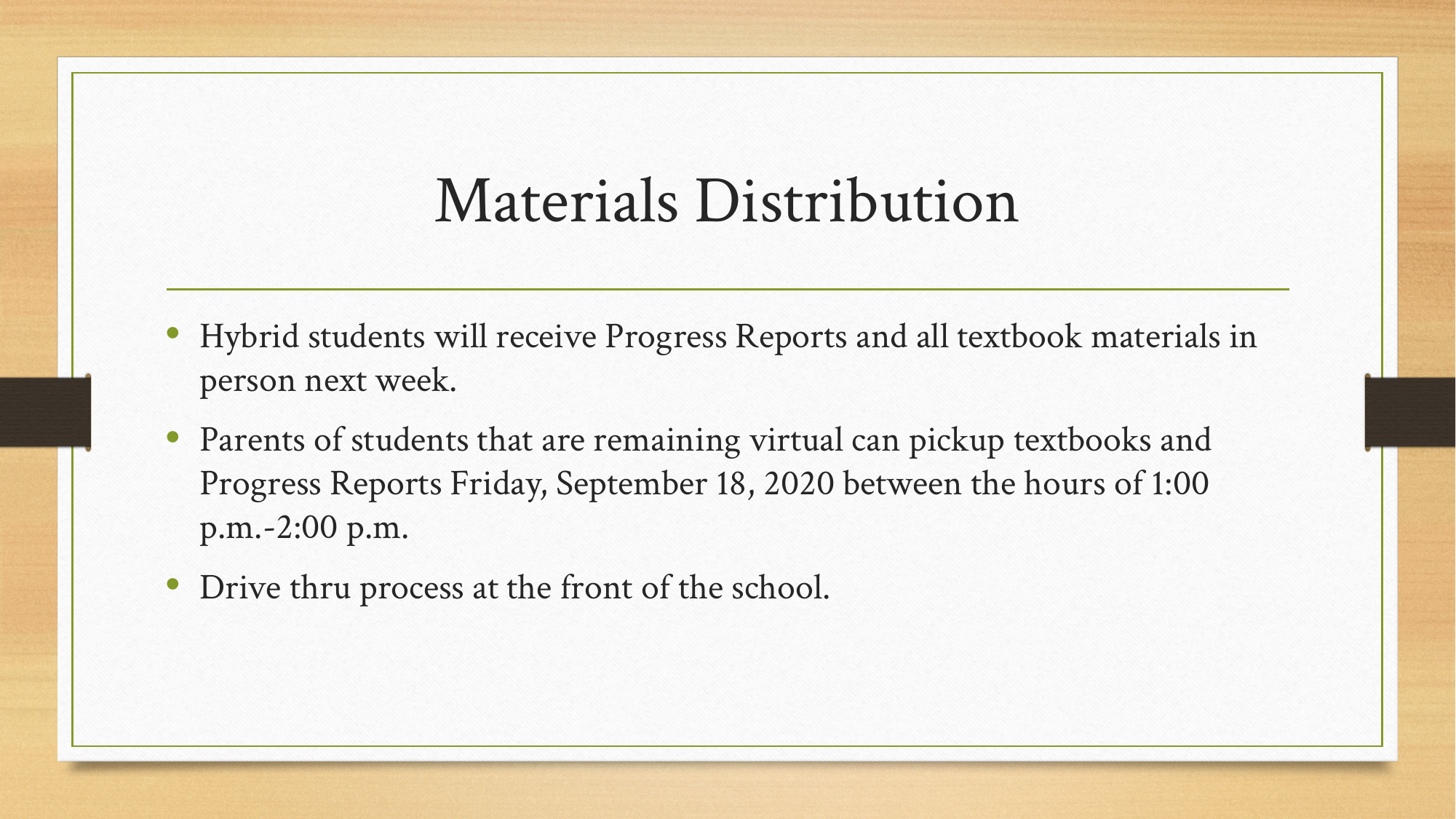

# Materials Distribution
Hybrid students will receive Progress Reports and all textbook materials in person next week.
Parents of students that are remaining virtual can pickup textbooks and Progress Reports Friday, September 18, 2020 between the hours of 1:00 p.m.-2:00 p.m.
Drive thru process at the front of the school.